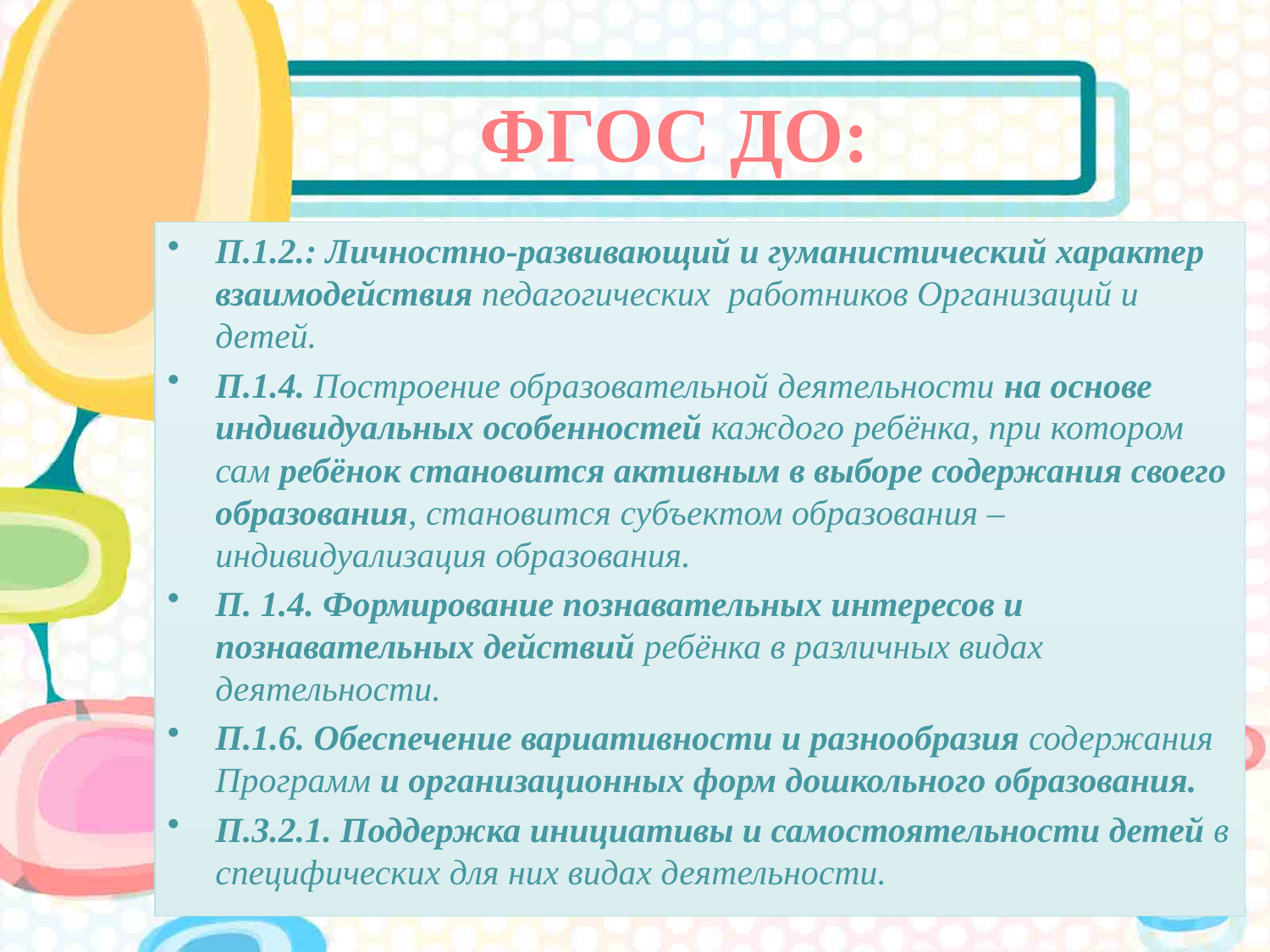

# ФГОС ДО:
П.1.2.: Личностно-развивающий и гуманистический характер взаимодействия педагогических  работников Организаций и детей.
П.1.4. Построение образовательной деятельности на основе индивидуальных особенностей каждого ребёнка, при котором сам ребёнок становится активным в выборе содержания своего образования, становится субъектом образования – индивидуализация образования.
П. 1.4. Формирование познавательных интересов и познавательных действий ребёнка в различных видах деятельности.
П.1.6. Обеспечение вариативности и разнообразия содержания Программ и организационных форм дошкольного образования.
П.3.2.1. Поддержка инициативы и самостоятельности детей в специфических для них видах деятельности.